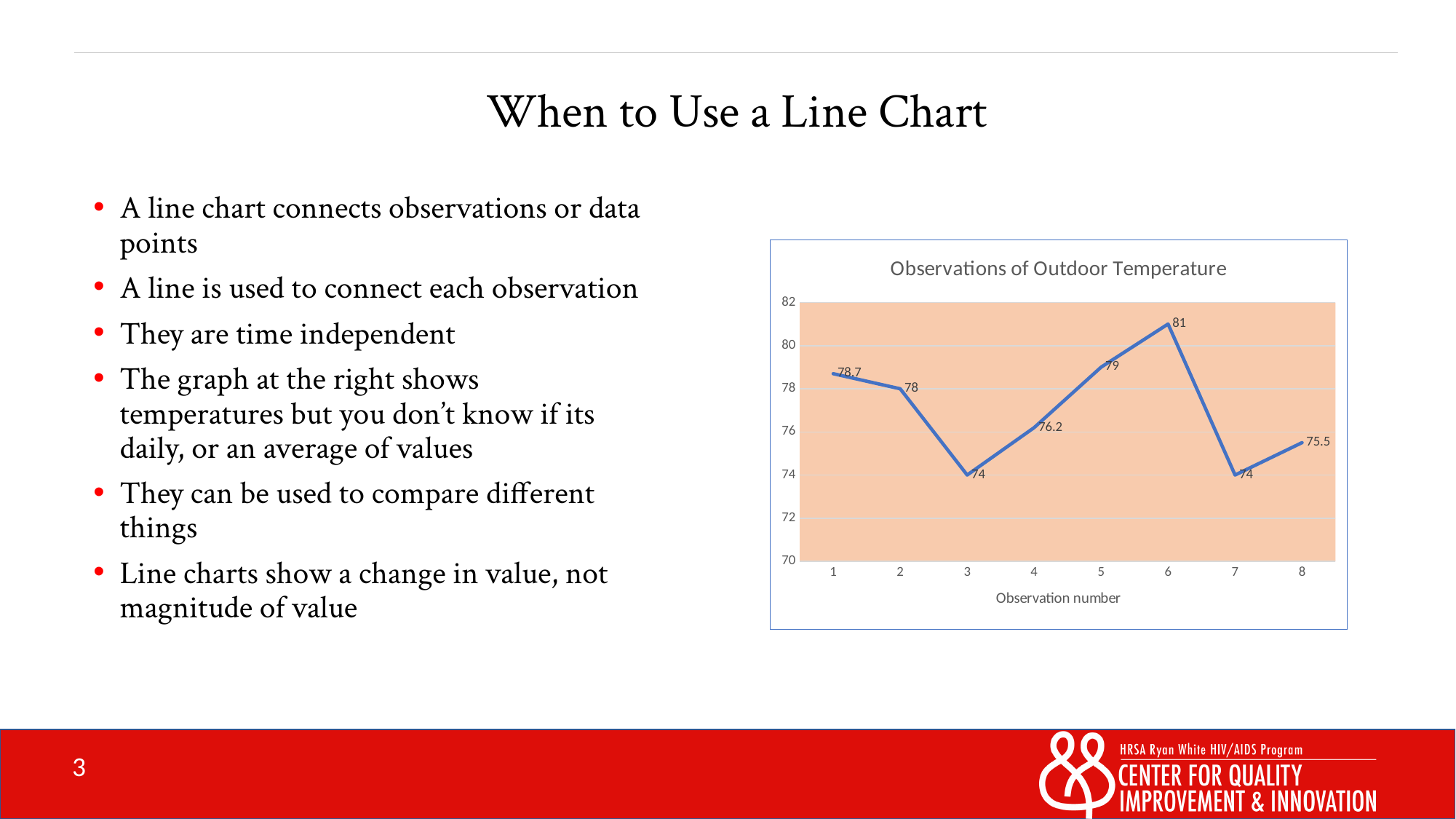

# When to Use a Line Chart
A line chart connects observations or data points
A line is used to connect each observation
They are time independent
The graph at the right shows temperatures but you don’t know if its daily, or an average of values
They can be used to compare different things
Line charts show a change in value, not magnitude of value

### Chart: Observations of Outdoor Temperature

| Category | Value |
|---|---|
| 1 | 78.7 |
| 2 | 78.0 |
| 3 | 74.0 |
| 4 | 76.2 |
| 5 | 79.0 |
| 6 | 81.0 |
| 7 | 74.0 |
| 8 | 75.5 |
3